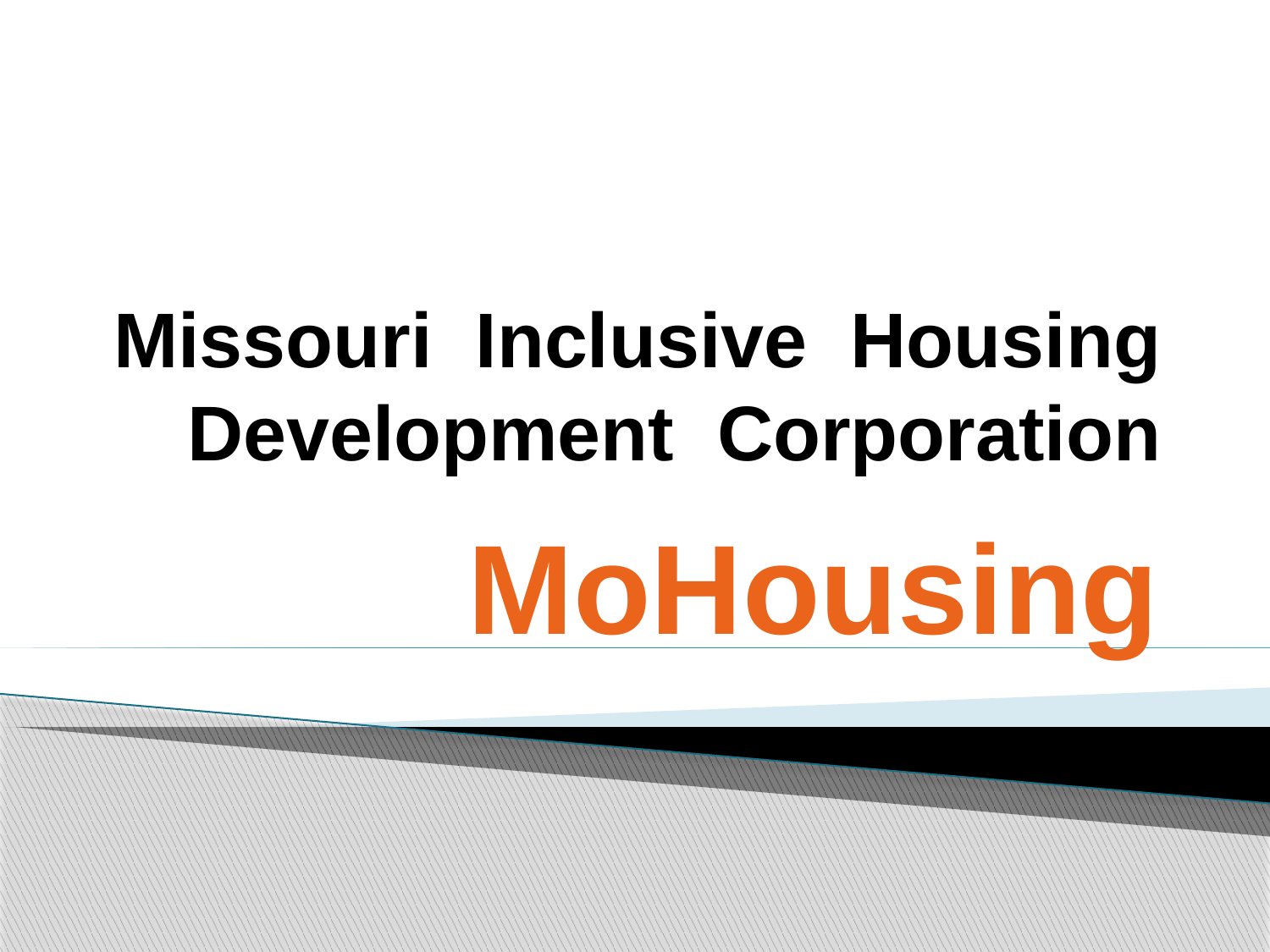

# Missouri  Inclusive  Housing Development  Corporation
MoHousing